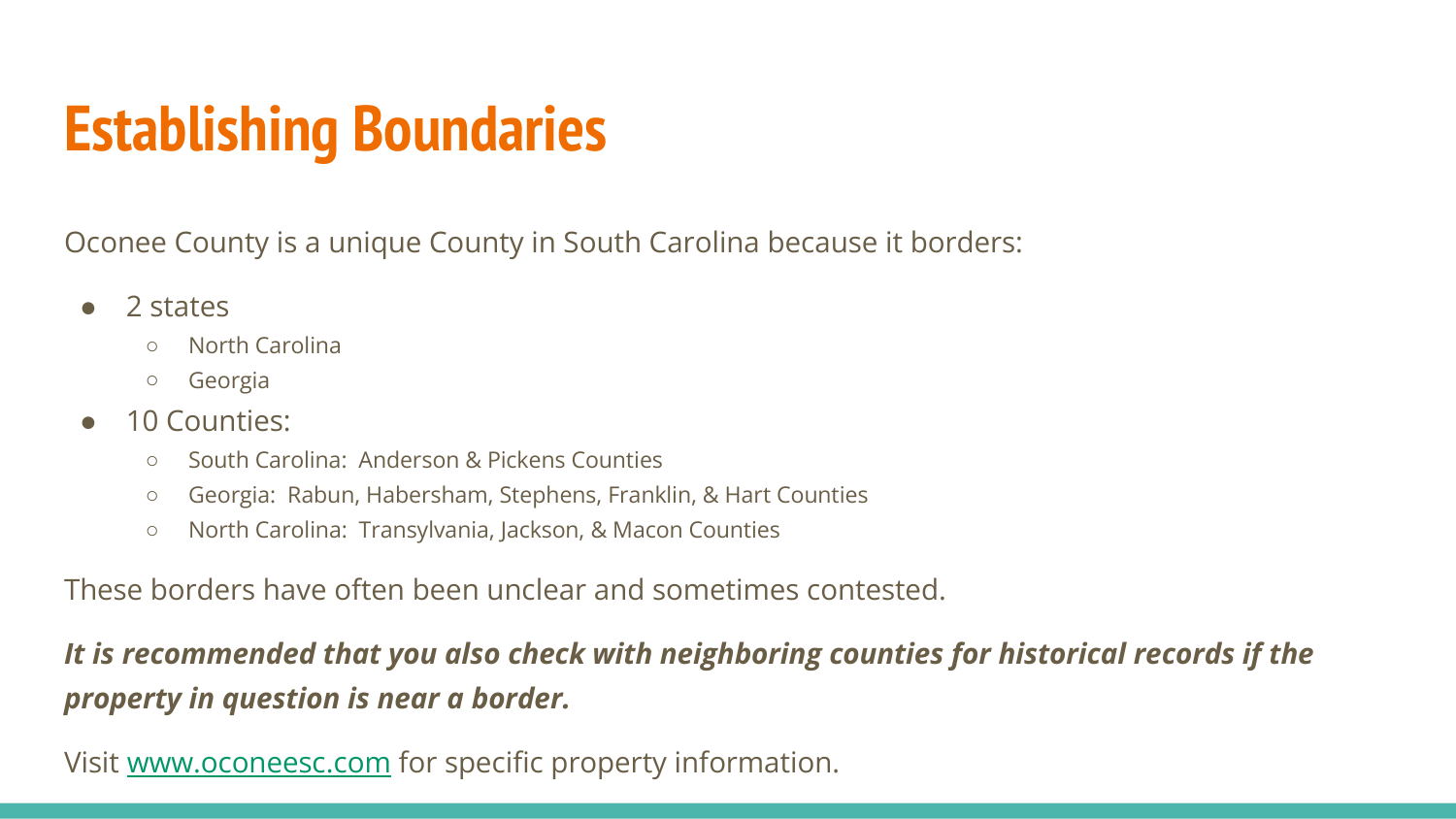

# Establishing Boundaries

Oconee County is a unique County in South Carolina because it borders:
2 states
North Carolina
Georgia
10 Counties:
South Carolina:  Anderson & Pickens Counties
Georgia:  Rabun, Habersham, Stephens, Franklin, & Hart Counties
North Carolina:  Transylvania, Jackson, & Macon Counties
These borders have often been unclear and sometimes contested.
It is recommended that you also check with neighboring counties for historical records if the property in question is near a border.
Visit www.oconeesc.com for specific property information.